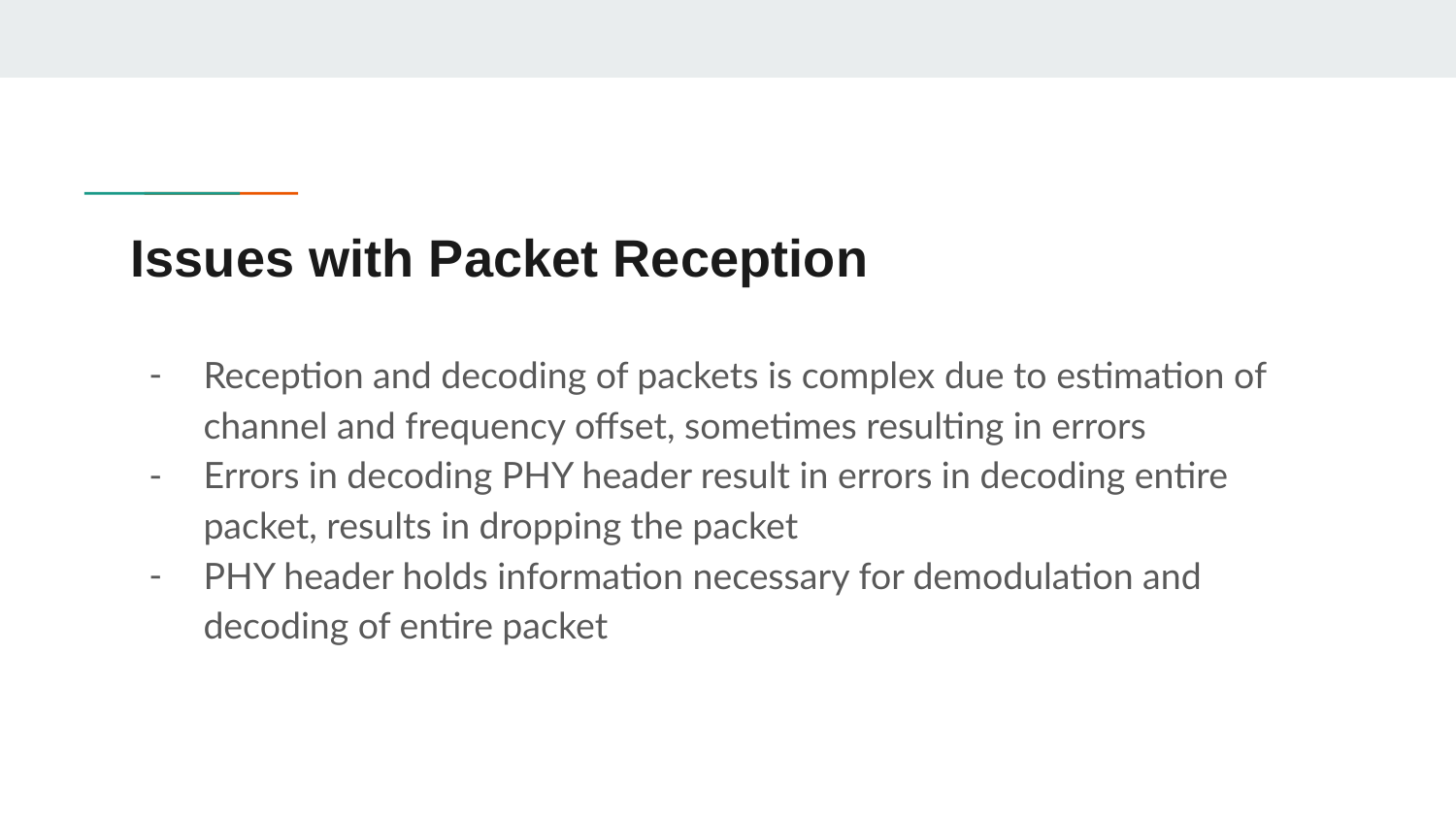

# Issues with Packet Reception
Reception and decoding of packets is complex due to estimation of channel and frequency offset, sometimes resulting in errors
Errors in decoding PHY header result in errors in decoding entire packet, results in dropping the packet
PHY header holds information necessary for demodulation and decoding of entire packet